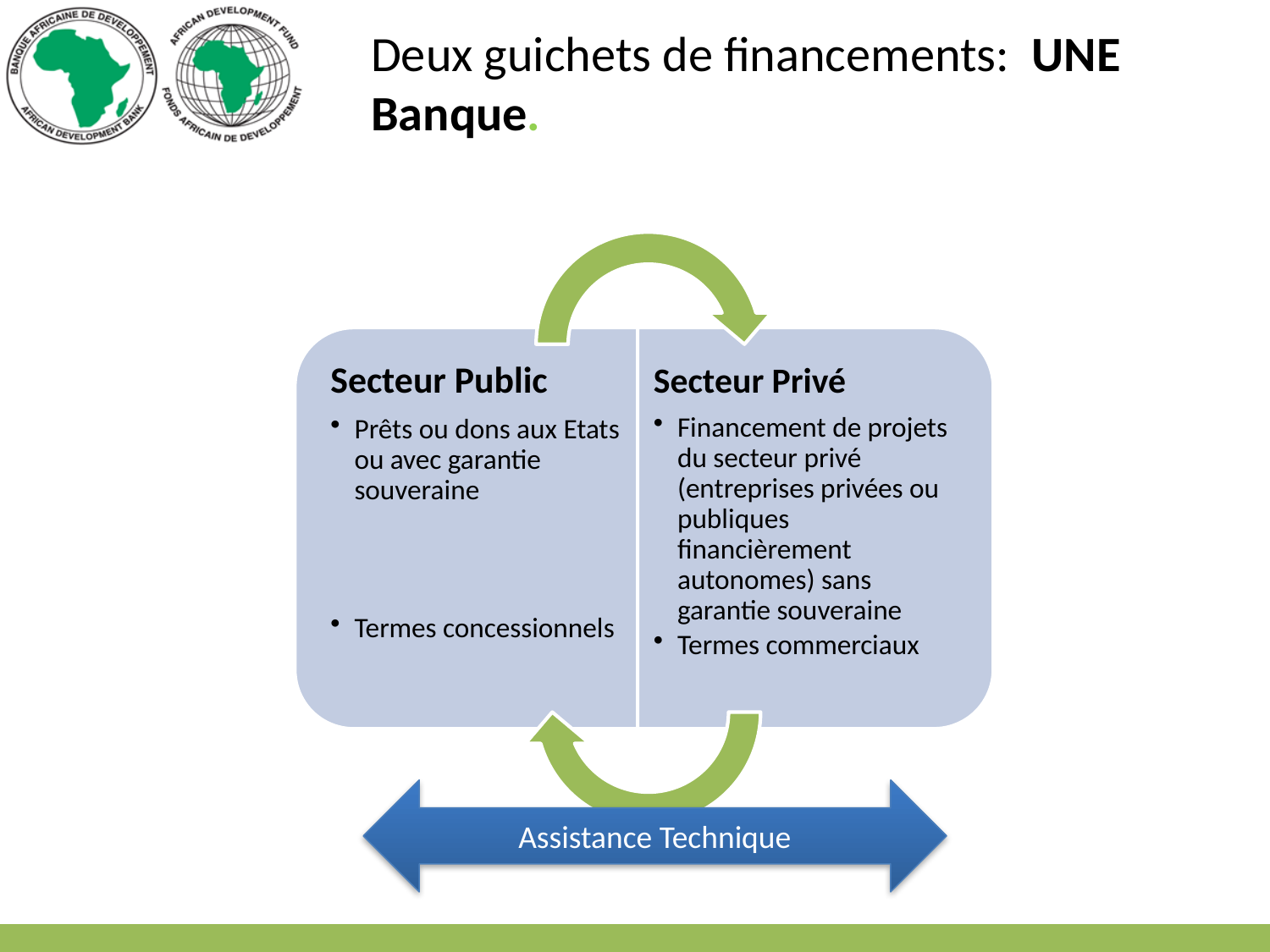

Deux guichets de financements:  UNE Banque.
Secteur Public
Prêts ou dons aux Etats ou avec garantie souveraine

Termes concessionnels
Secteur Privé
Financement de projets du secteur privé (entreprises privées ou publiques financièrement autonomes) sans garantie souveraine
Termes commerciaux
Assistance Technique